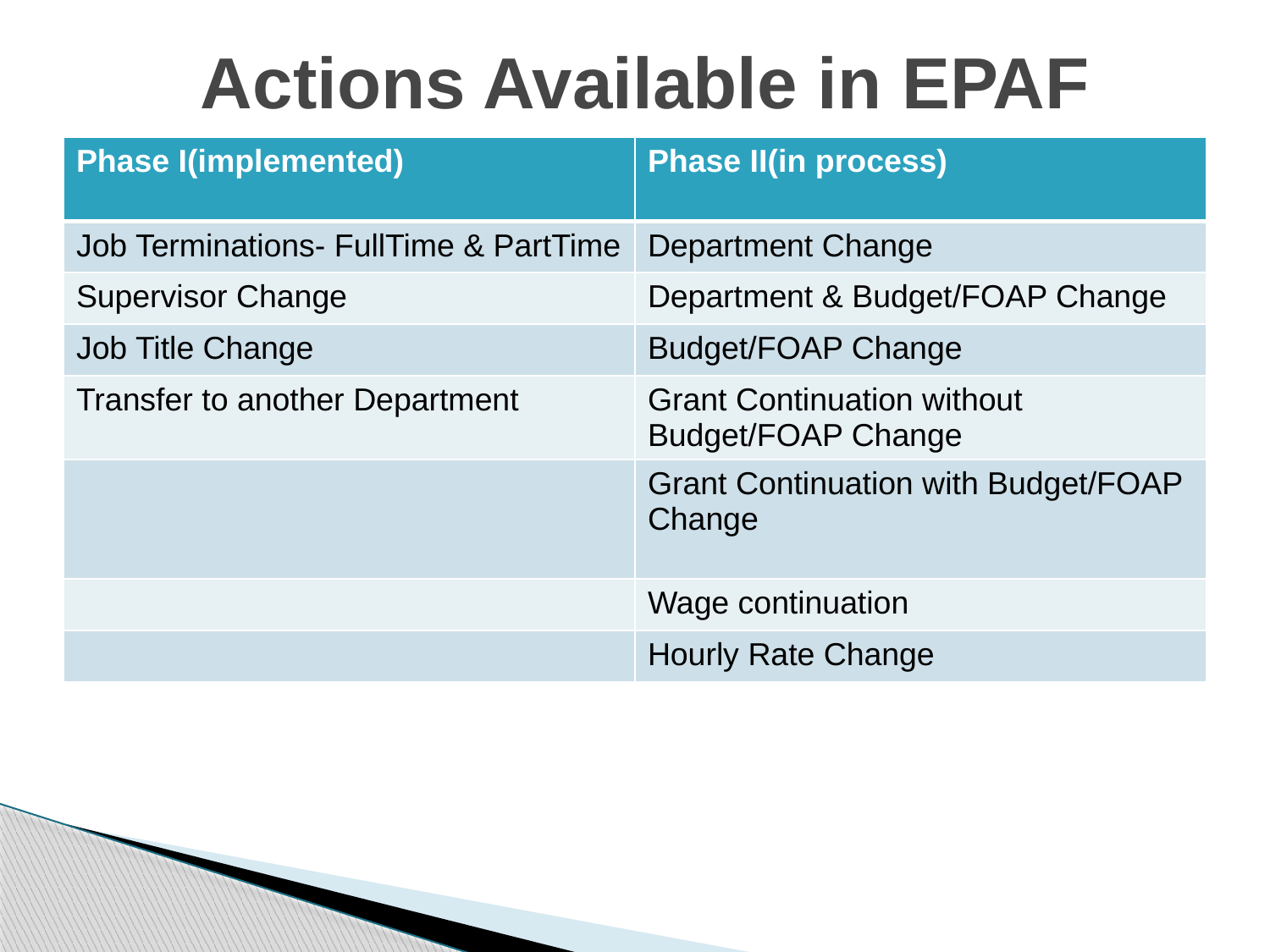

# Actions Available in EPAF
| Phase I(implemented) | Phase II(in process) |
| --- | --- |
| Job Terminations- FullTime & PartTime | Department Change |
| Supervisor Change | Department & Budget/FOAP Change |
| Job Title Change | Budget/FOAP Change |
| Transfer to another Department | Grant Continuation without Budget/FOAP Change |
|  | Grant Continuation with Budget/FOAP Change |
|  | Wage continuation |
|  | Hourly Rate Change |